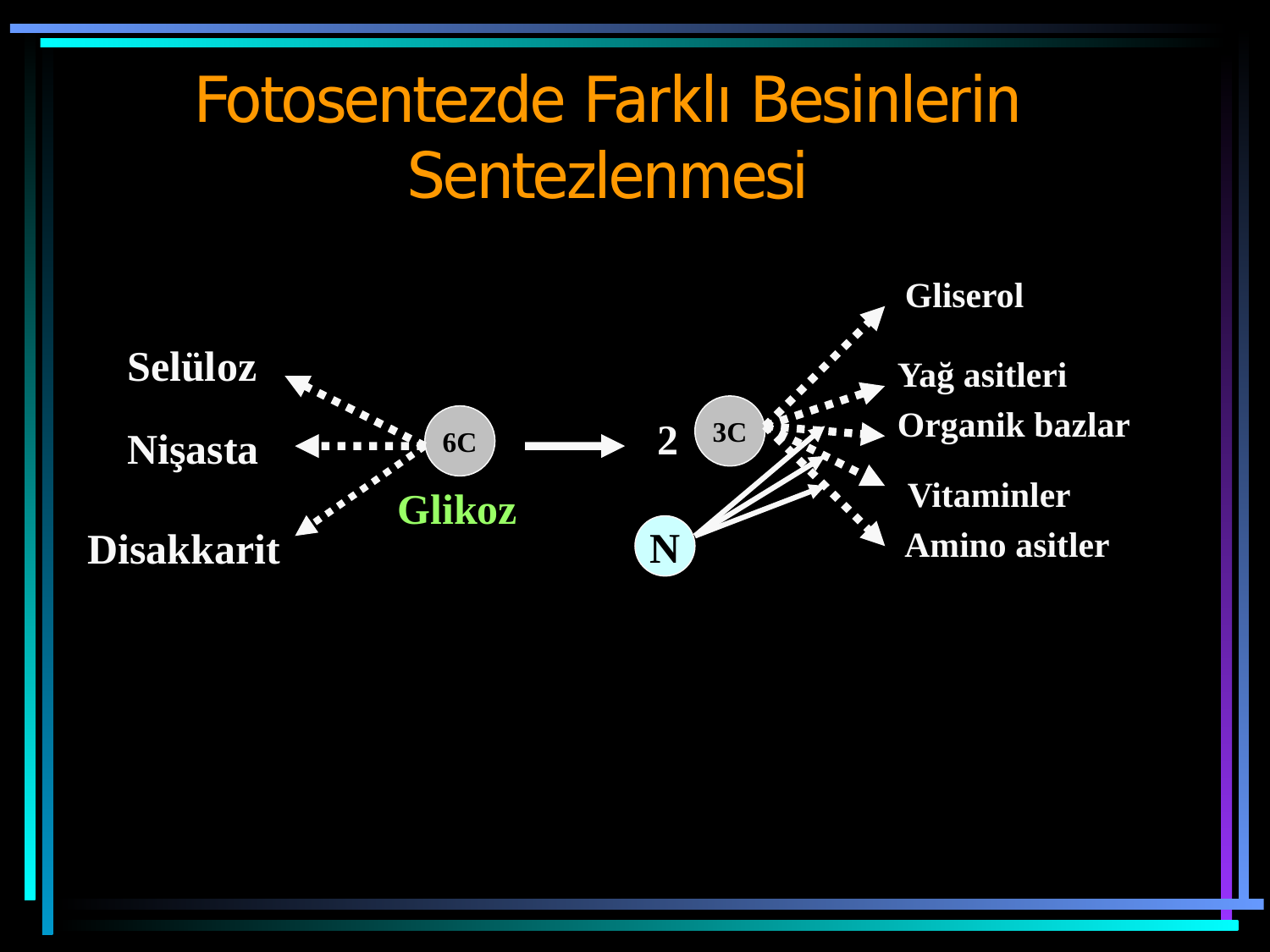

# Fotosentezde Farklı Besinlerin Sentezlenmesi
Gliserol

Selüloz
Yağ asitleri

Organik bazlar
3C
6C
2
Nişasta

Vitaminler
Glikoz

Amino asitler
Disakkarit
N